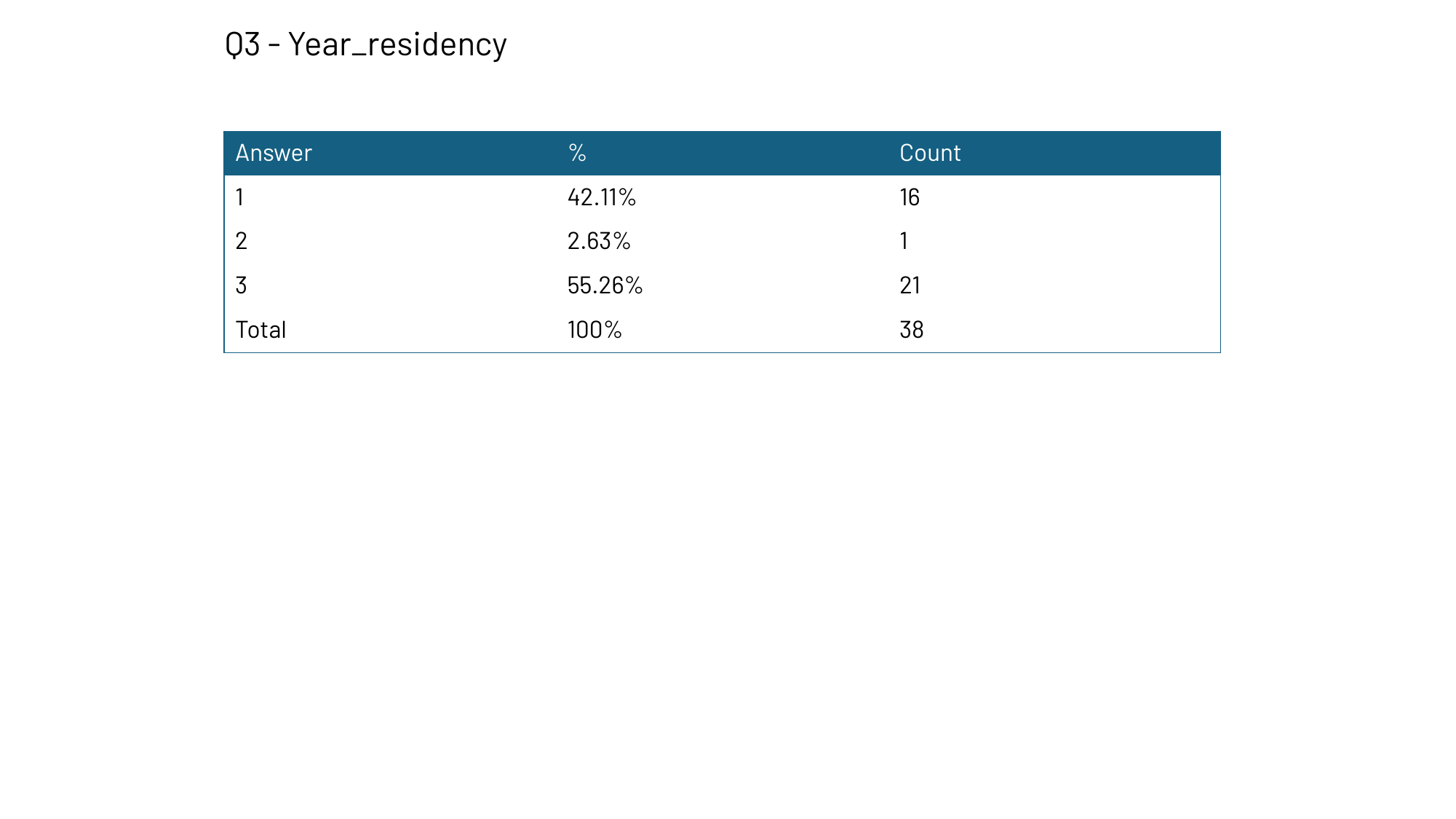

Q3 - Year_residency
| Answer | % | Count |
| --- | --- | --- |
| 1 | 42.11% | 16 |
| 2 | 2.63% | 1 |
| 3 | 55.26% | 21 |
| Total | 100% | 38 |